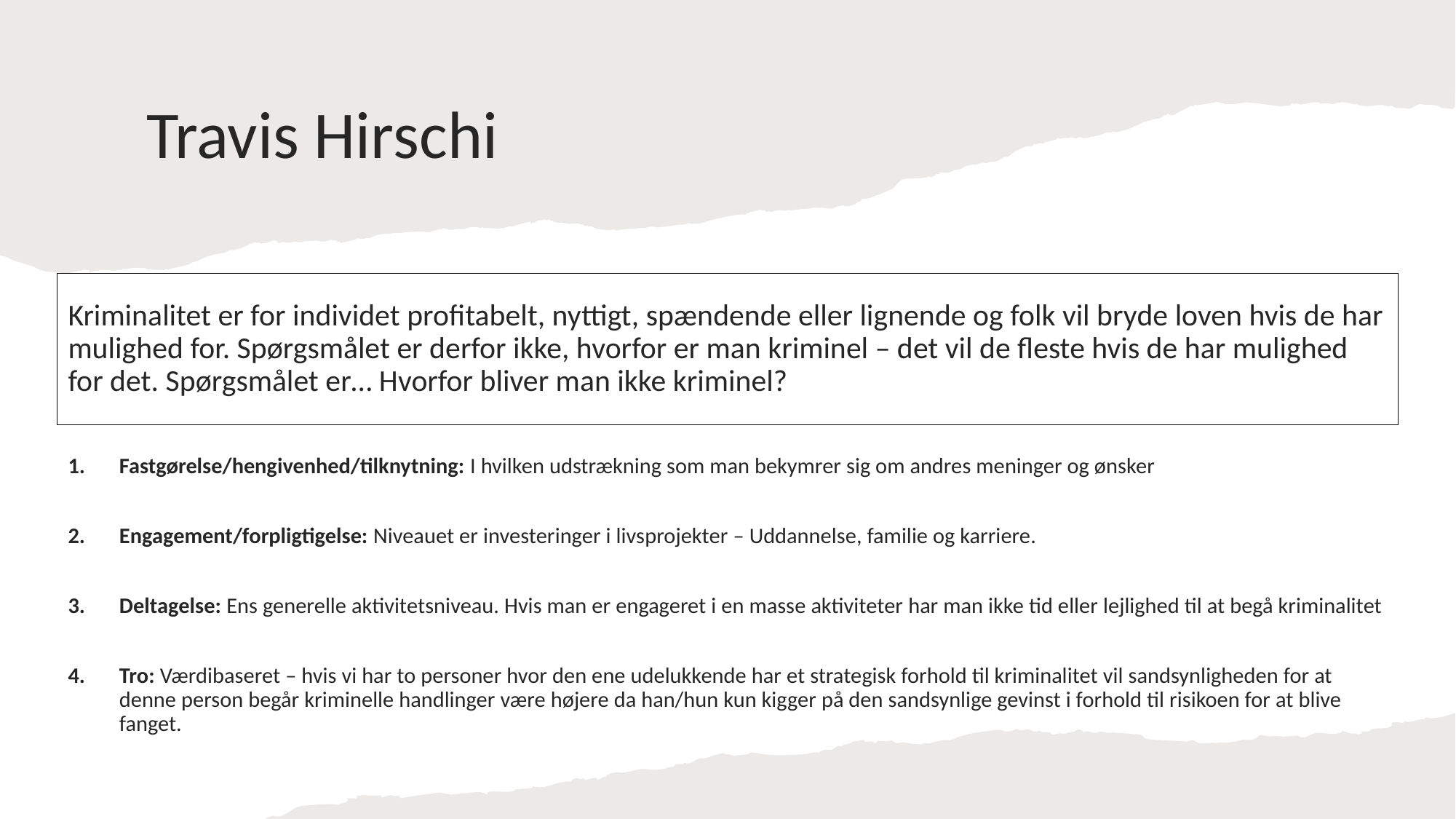

# Travis Hirschi
Kriminalitet er for individet profitabelt, nyttigt, spændende eller lignende og folk vil bryde loven hvis de har mulighed for. Spørgsmålet er derfor ikke, hvorfor er man kriminel – det vil de fleste hvis de har mulighed for det. Spørgsmålet er… Hvorfor bliver man ikke kriminel?
Fastgørelse/hengivenhed/tilknytning: I hvilken udstrækning som man bekymrer sig om andres meninger og ønsker

Engagement/forpligtigelse: Niveauet er investeringer i livsprojekter – Uddannelse, familie og karriere.

Deltagelse: Ens generelle aktivitetsniveau. Hvis man er engageret i en masse aktiviteter har man ikke tid eller lejlighed til at begå kriminalitet

Tro: Værdibaseret – hvis vi har to personer hvor den ene udelukkende har et strategisk forhold til kriminalitet vil sandsynligheden for at denne person begår kriminelle handlinger være højere da han/hun kun kigger på den sandsynlige gevinst i forhold til risikoen for at blive fanget.